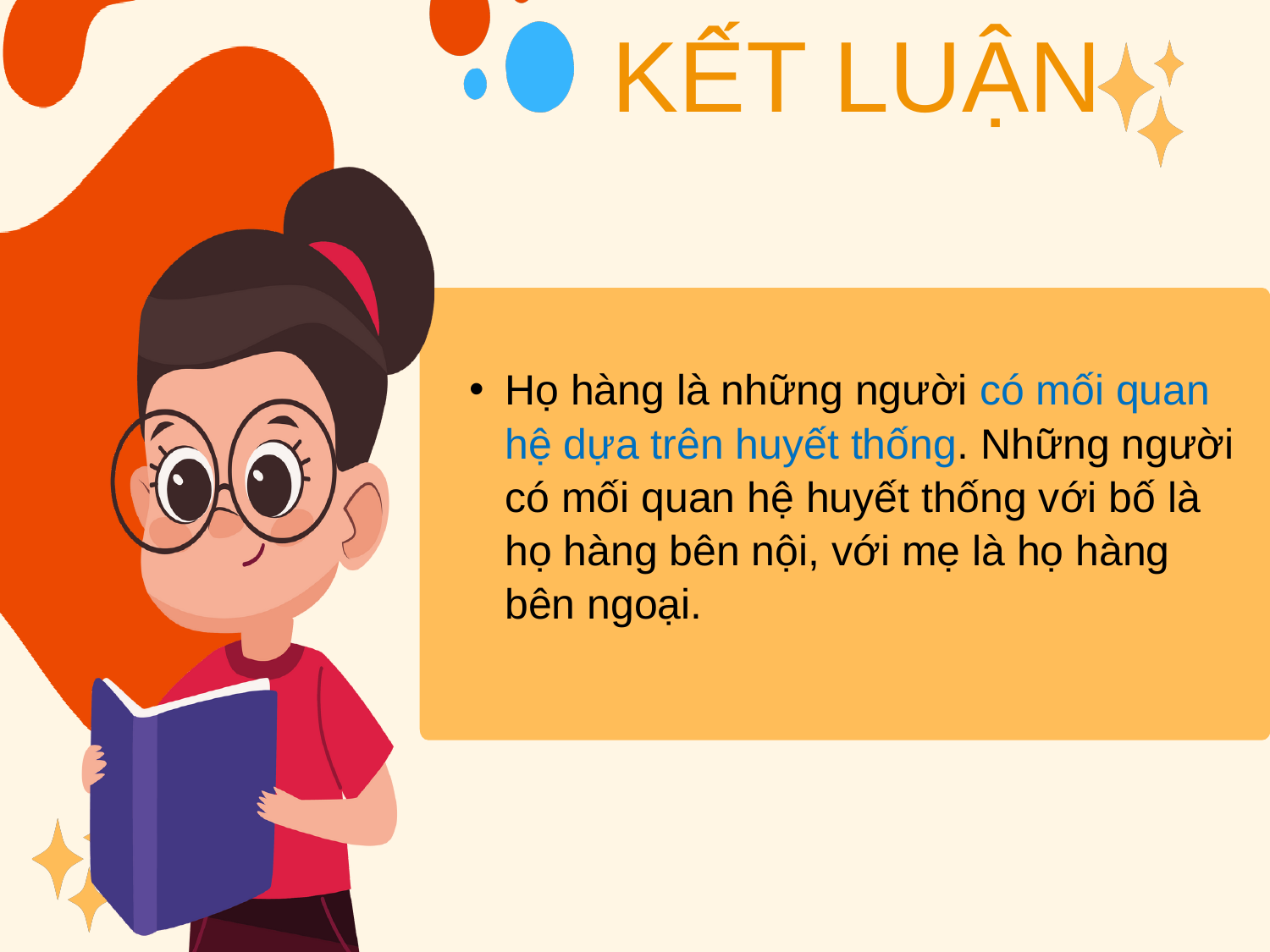

KẾT LUẬN

Họ hàng là những người có mối quan hệ dựa trên huyết thống. Những người có mối quan hệ huyết thống với bố là họ hàng bên nội, với mẹ là họ hàng bên ngoại.